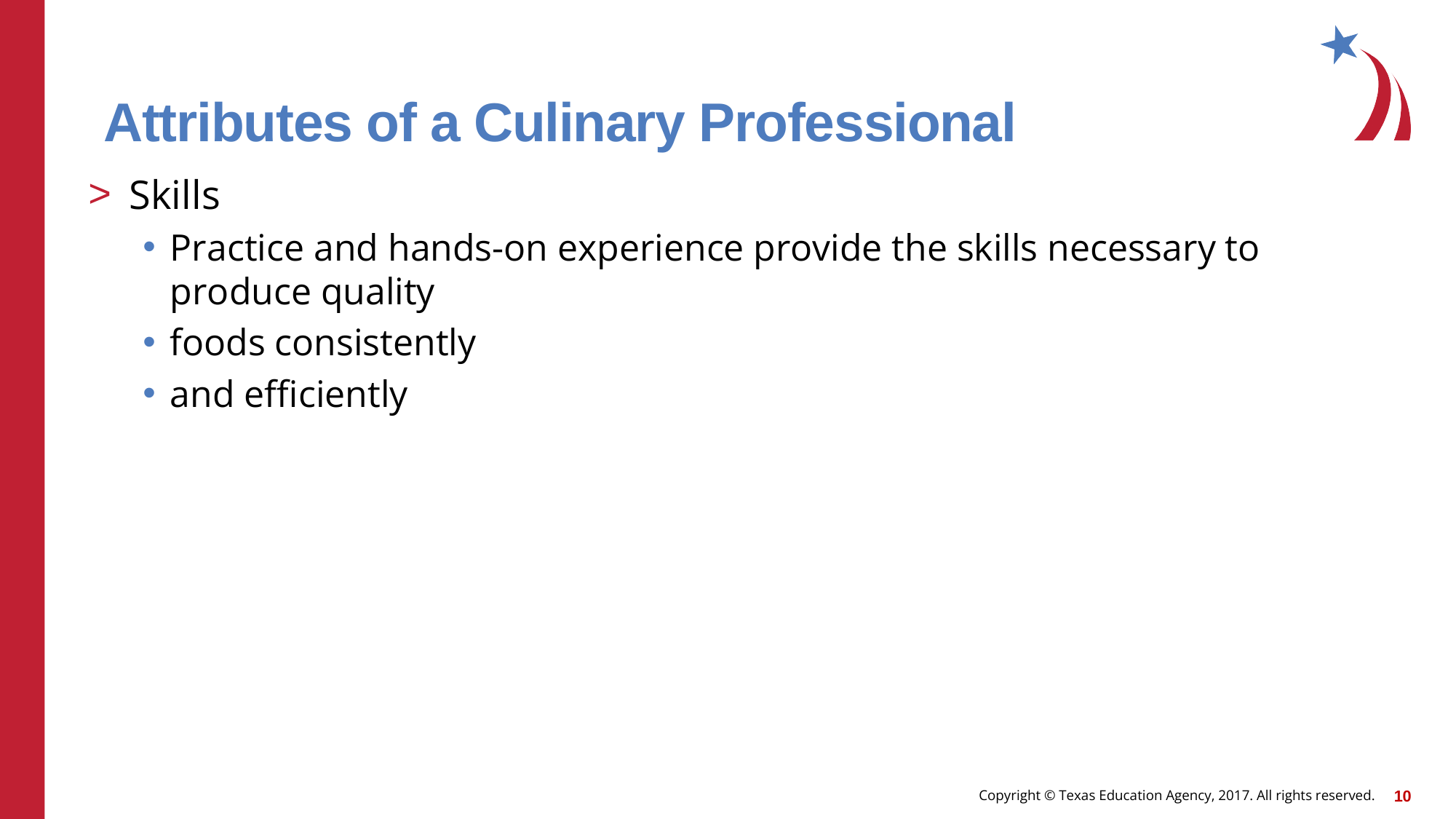

# Attributes of a Culinary Professional
Skills
Practice and hands-on experience provide the skills necessary to produce quality
foods consistently
and efficiently